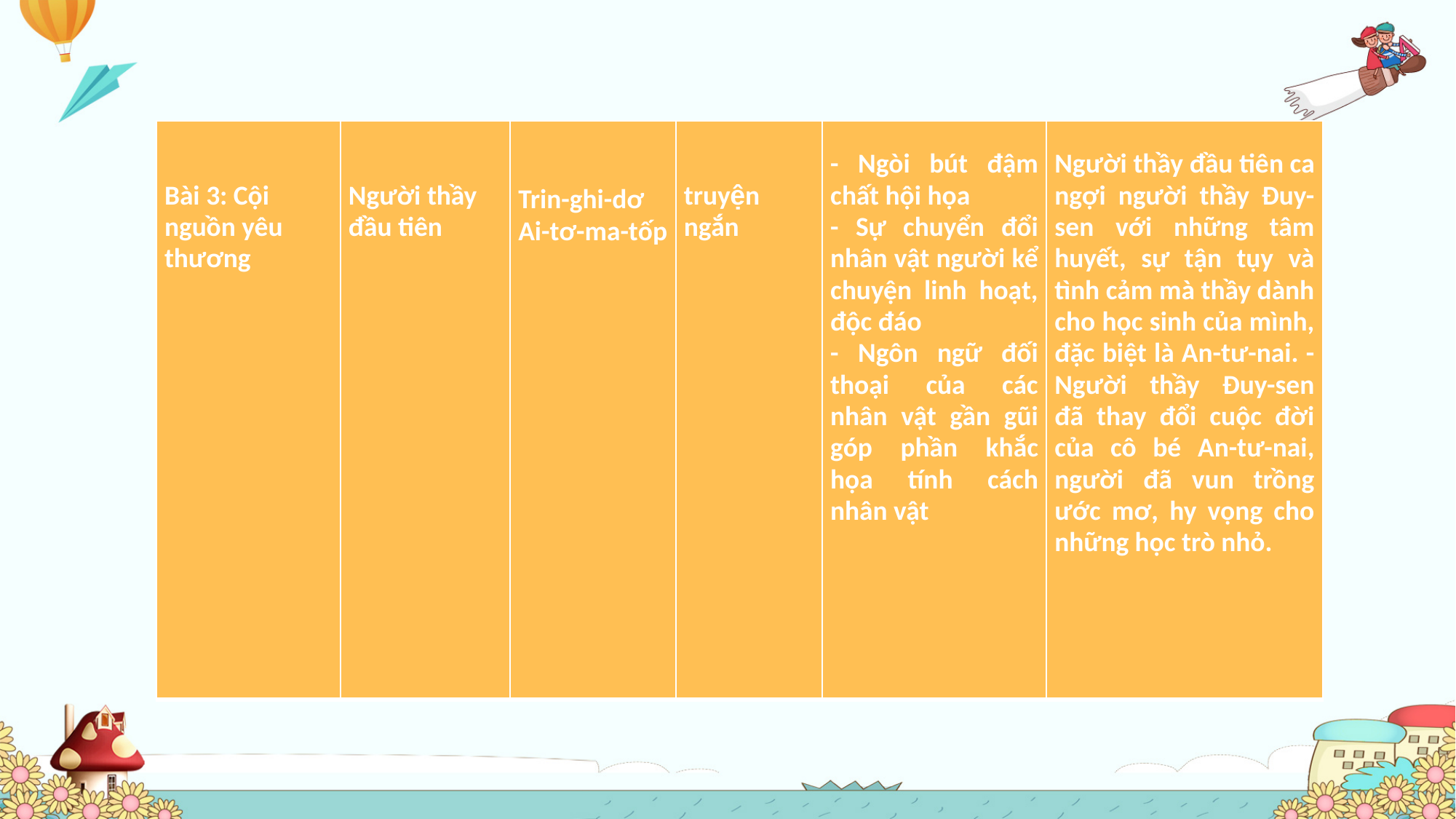

#

| Bài 3: Cội nguồn yêu thương | Người thầy đầu tiên | Trin-ghi-dơ Ai-tơ-ma-tốp | truyện ngắn | - Ngòi bút đậm chất hội họa - Sự chuyển đổi nhân vật người kể chuyện linh hoạt, độc đáo - Ngôn ngữ đối thoại của các nhân vật gần gũi góp phần khắc họa tính cách nhân vật | Người thầy đầu tiên ca ngợi người thầy Đuy-sen với những tâm huyết, sự tận tụy và tình cảm mà thầy dành cho học sinh của mình, đặc biệt là An-tư-nai. - Người thầy Đuy-sen đã thay đổi cuộc đời của cô bé An-tư-nai, người đã vun trồng ước mơ, hy vọng cho những học trò nhỏ. |
| --- | --- | --- | --- | --- | --- |